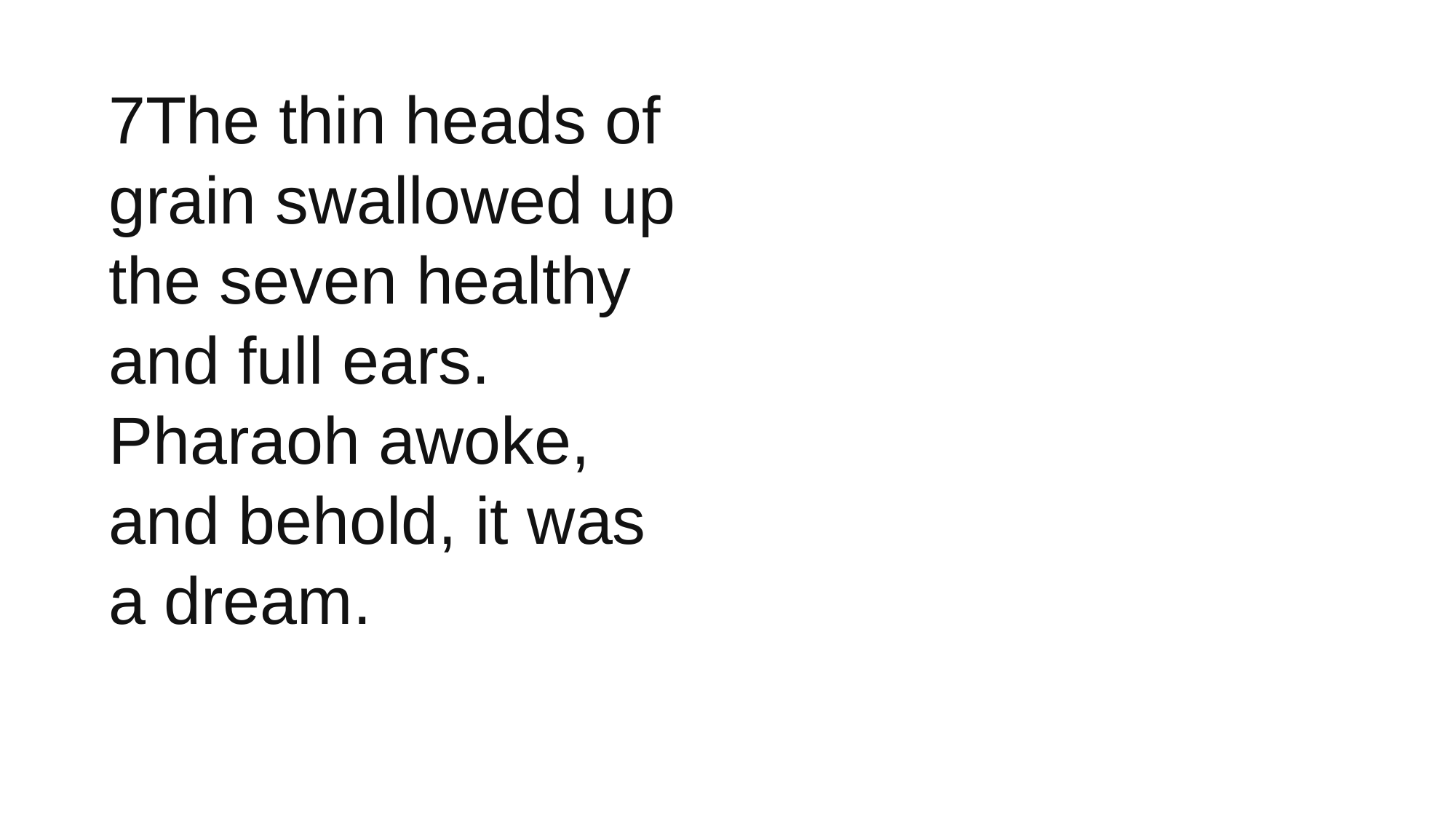

7The thin heads of grain swallowed up the seven healthy and full ears. Pharaoh awoke, and behold, it was a dream.